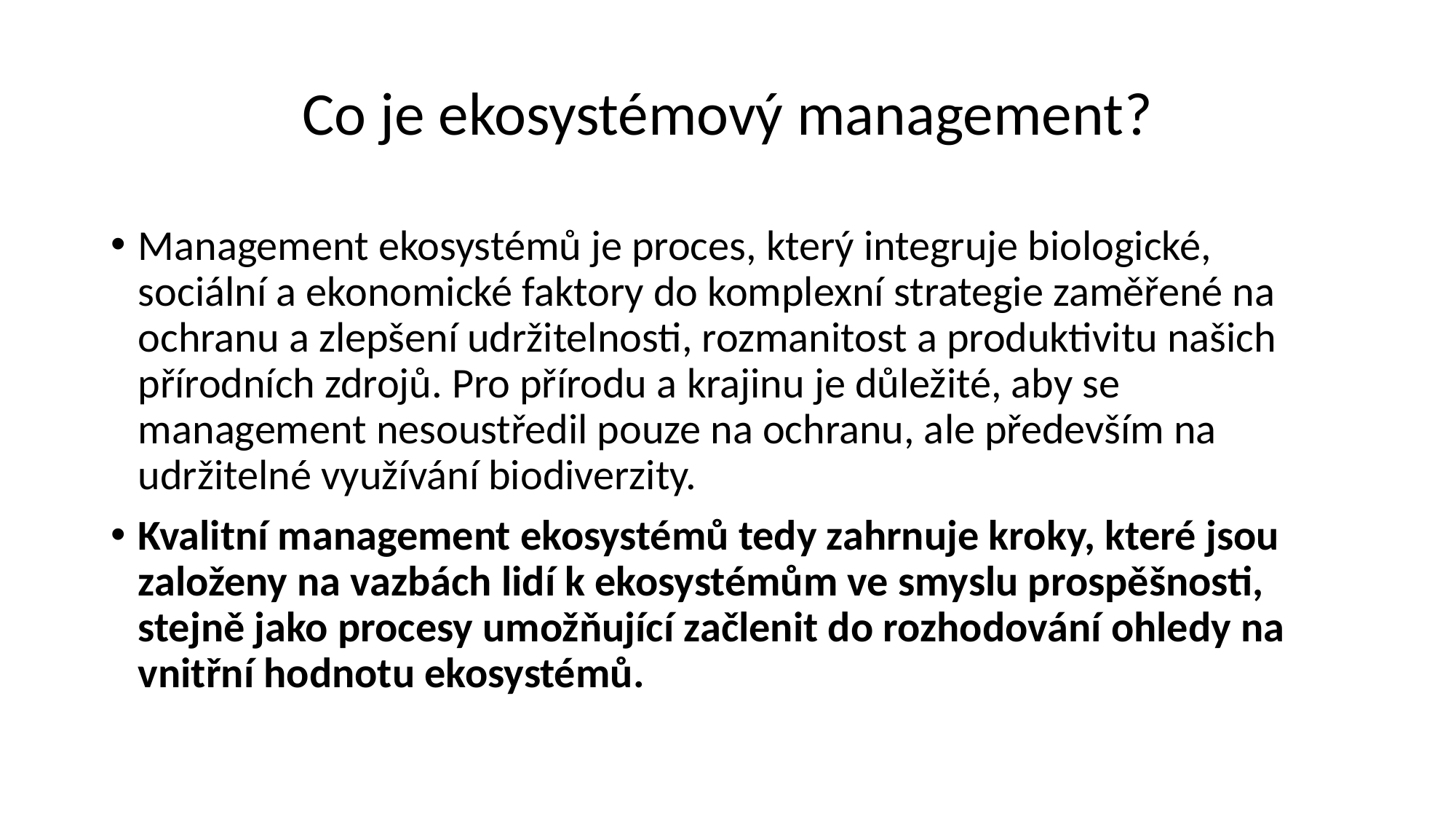

# Co je ekosystémový management?
Management ekosystémů je proces, který integruje biologické, sociální a ekonomické faktory do komplexní strategie zaměřené na ochranu a zlepšení udržitelnosti, rozmanitost a produktivitu našich přírodních zdrojů. Pro přírodu a krajinu je důležité, aby se management nesoustředil pouze na ochranu, ale především na udržitelné využívání biodiverzity.
Kvalitní management ekosystémů tedy zahrnuje kroky, které jsou založeny na vazbách lidí k ekosystémům ve smyslu prospěšnosti, stejně jako procesy umožňující začlenit do rozhodování ohledy na vnitřní hodnotu ekosystémů.